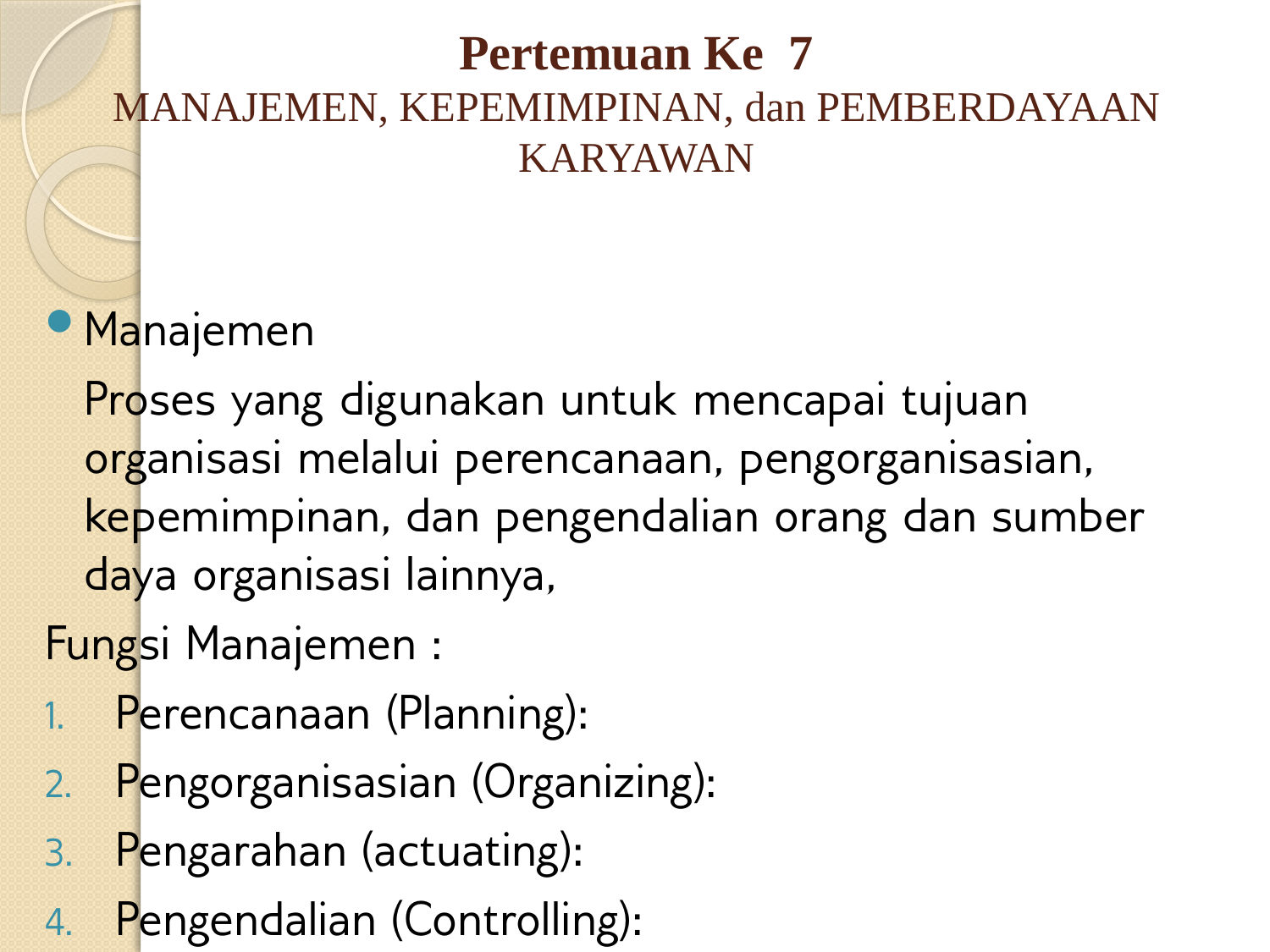

# Pertemuan Ke  7 MANAJEMEN, KEPEMIMPINAN, dan PEMBERDAYAAN KARYAWAN

Manajemen
	Proses yang digunakan untuk mencapai tujuan organisasi melalui perencanaan, pengorganisasian, kepemimpinan, dan pengendalian orang dan sumber daya organisasi lainnya,
Fungsi Manajemen :
Perencanaan (Planning):
Pengorganisasian (Organizing):
Pengarahan (actuating):
Pengendalian (Controlling):